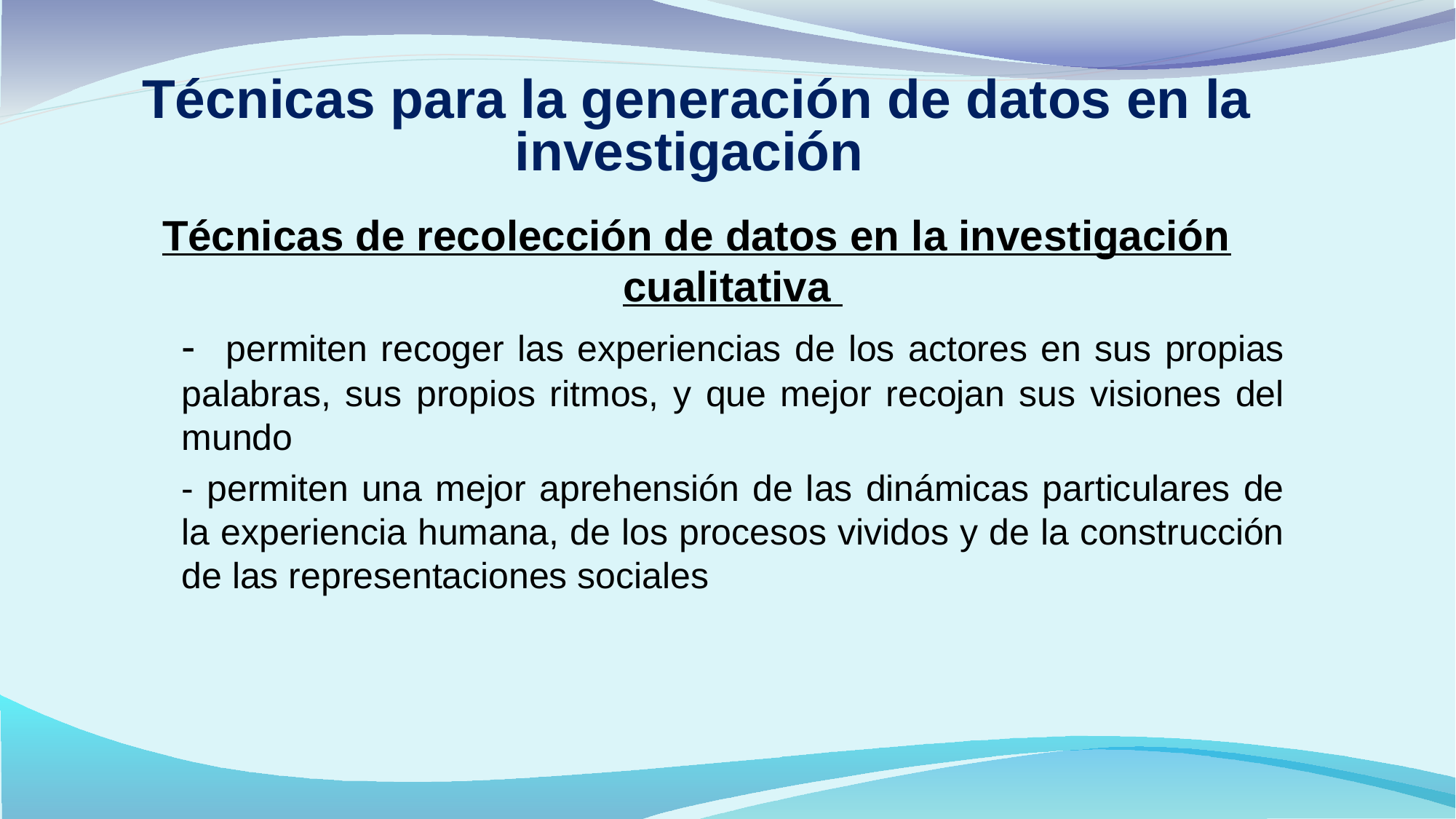

Técnicas para la generación de datos en la investigación
Técnicas de recolección de datos en la investigación cualitativa
	-  permiten recoger las experiencias de los actores en sus propias palabras, sus propios ritmos, y que mejor recojan sus visiones del mundo
	- permiten una mejor aprehensión de las dinámicas particulares de la experiencia humana, de los procesos vividos y de la construcción de las representaciones sociales